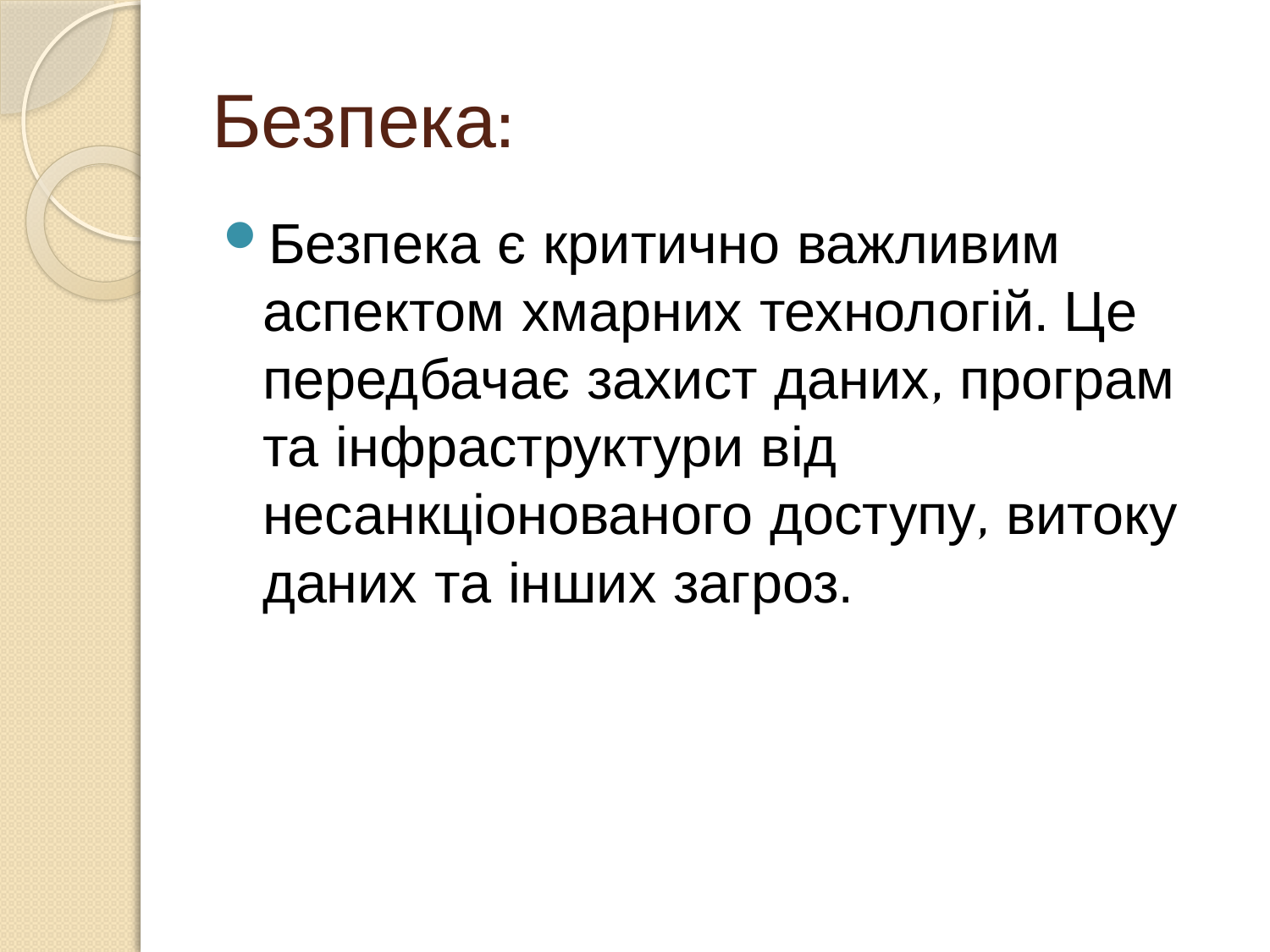

# Безпека:
Безпека є критично важливим аспектом хмарних технологій. Це передбачає захист даних, програм та інфраструктури від несанкціонованого доступу, витоку даних та інших загроз.